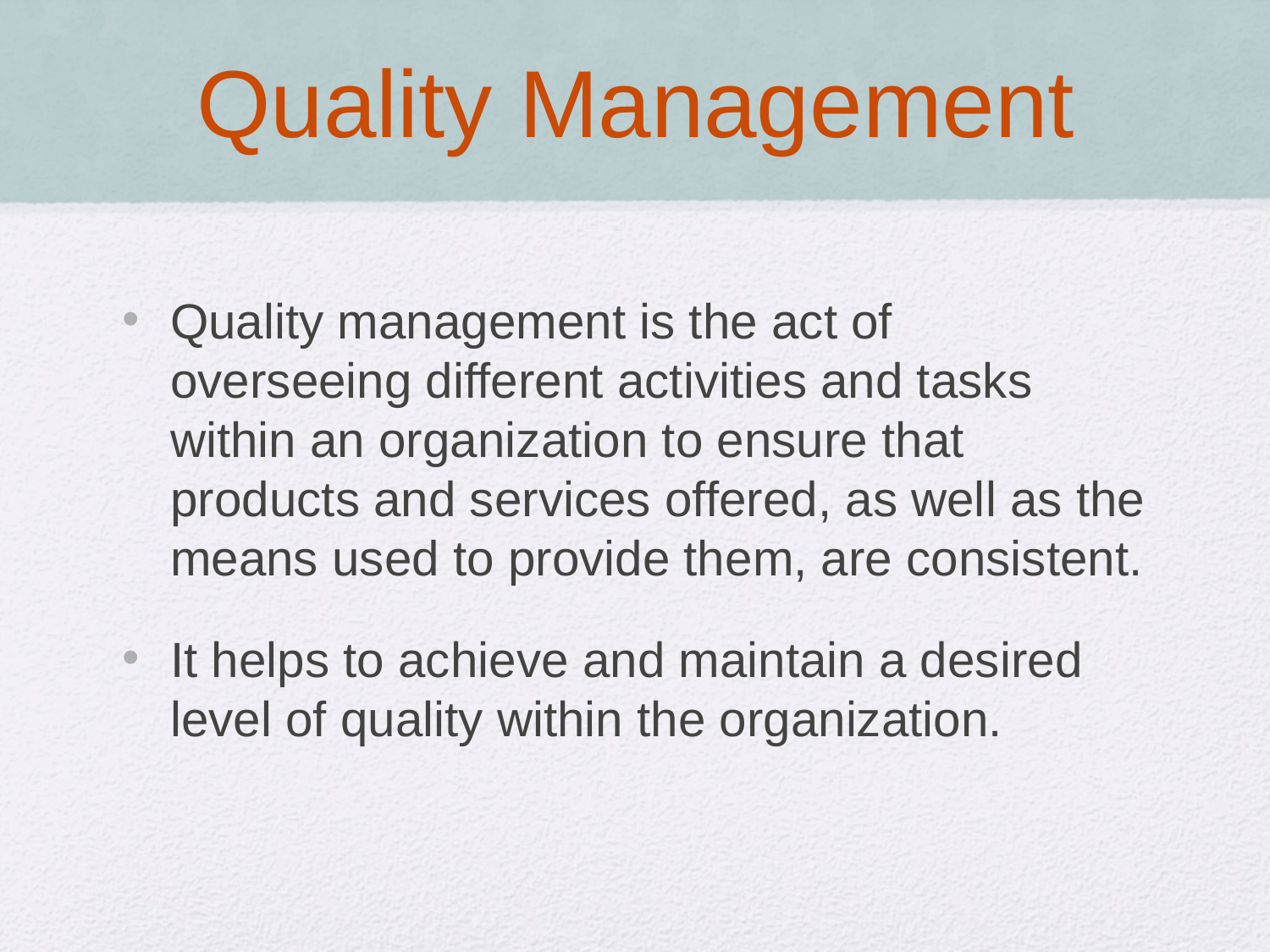

# Quality Management
Quality management is the act of overseeing different activities and tasks within an organization to ensure that products and services offered, as well as the means used to provide them, are consistent.
It helps to achieve and maintain a desired level of quality within the organization.